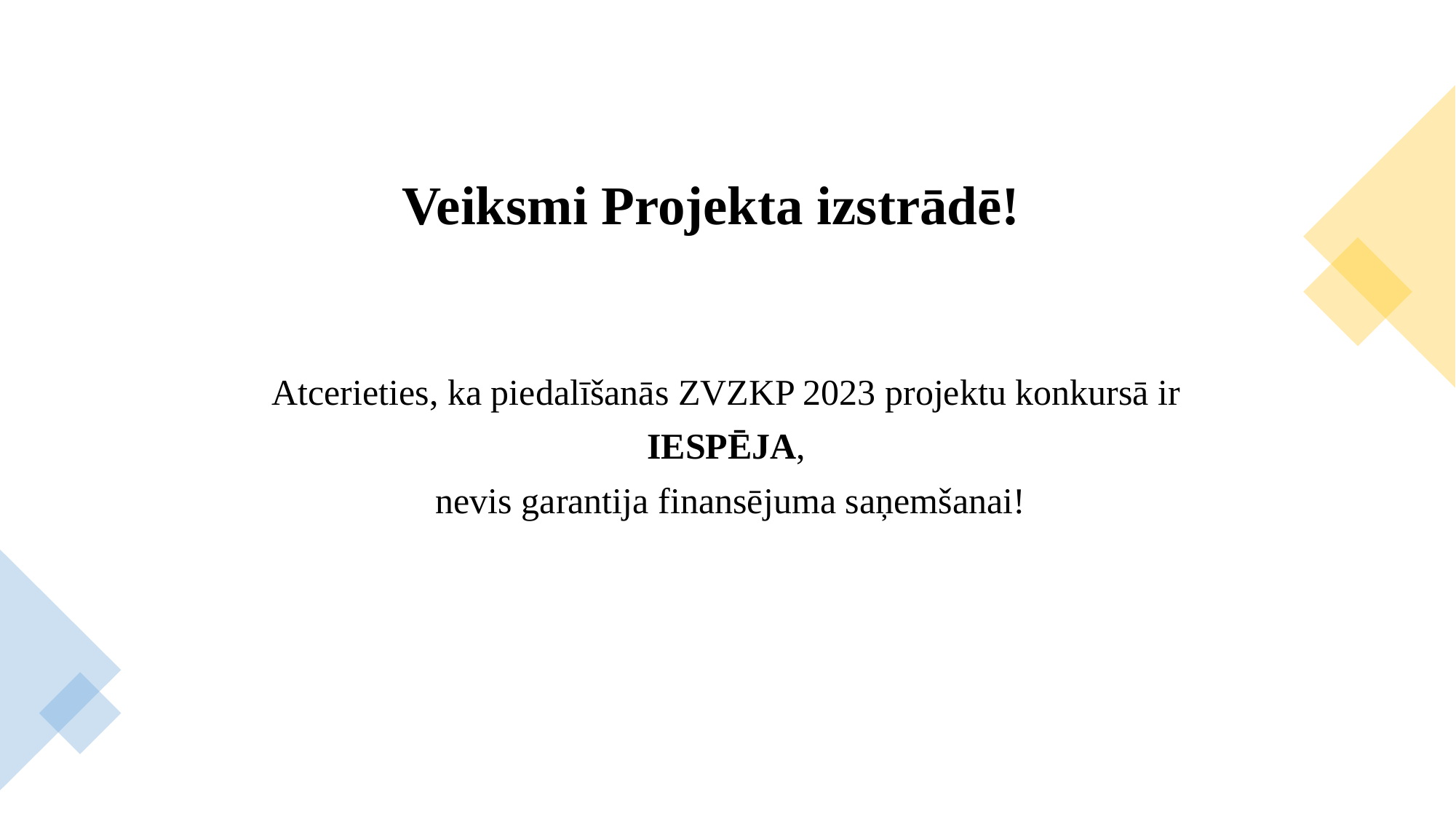

# Veiksmi Projekta izstrādē!

Atcerieties, ka piedalīšanās ZVZKP 2023 projektu konkursā ir
IESPĒJA,
nevis garantija finansējuma saņemšanai!